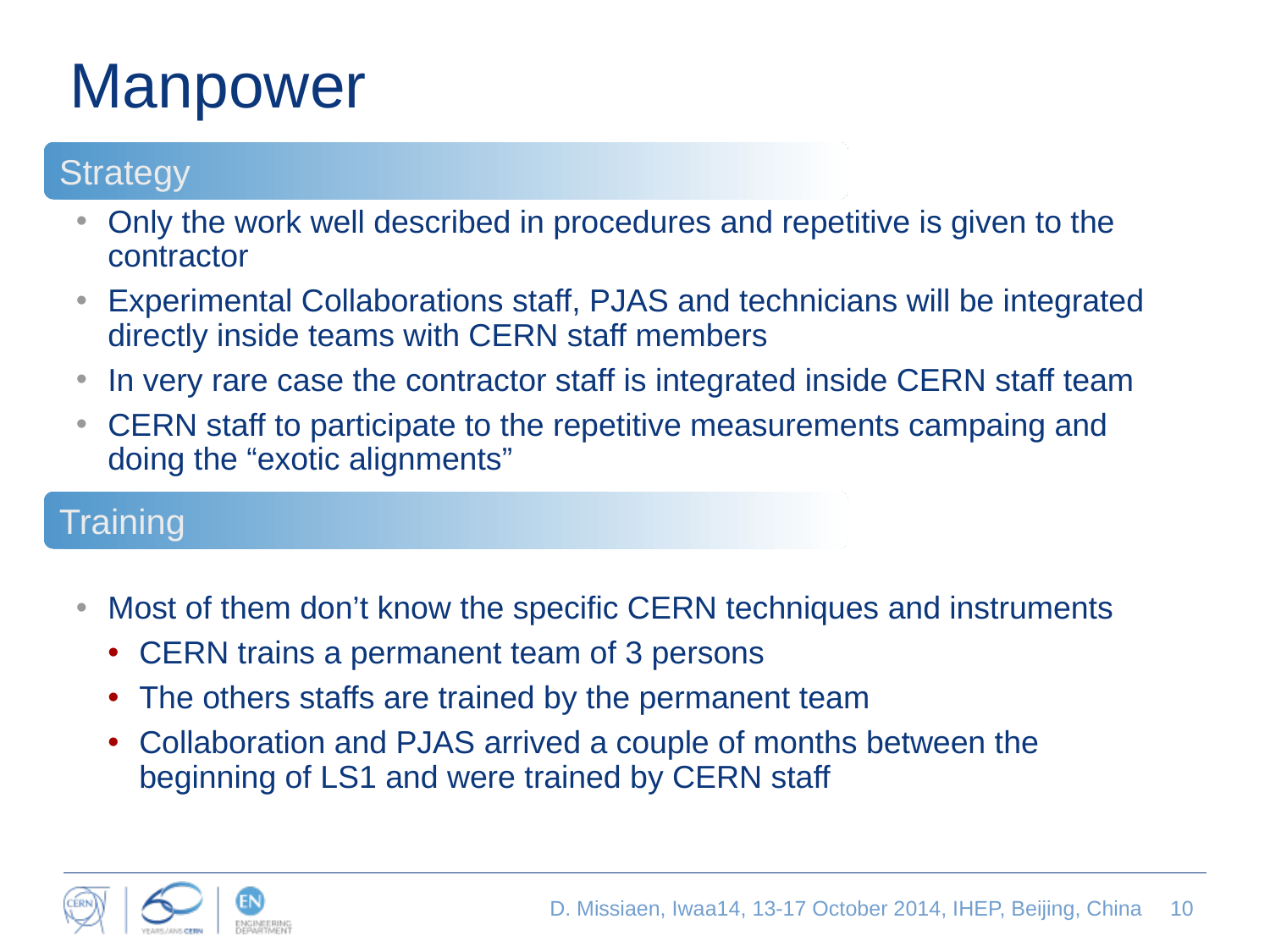

# Manpower
Strategy
Only the work well described in procedures and repetitive is given to the contractor
Experimental Collaborations staff, PJAS and technicians will be integrated directly inside teams with CERN staff members
In very rare case the contractor staff is integrated inside CERN staff team
CERN staff to participate to the repetitive measurements campaing and doing the “exotic alignments”

Most of them don’t know the specific CERN techniques and instruments
CERN trains a permanent team of 3 persons
The others staffs are trained by the permanent team
Collaboration and PJAS arrived a couple of months between the beginning of LS1 and were trained by CERN staff
Training
D. Missiaen, Iwaa14, 13-17 October 2014, IHEP, Beijing, China
10